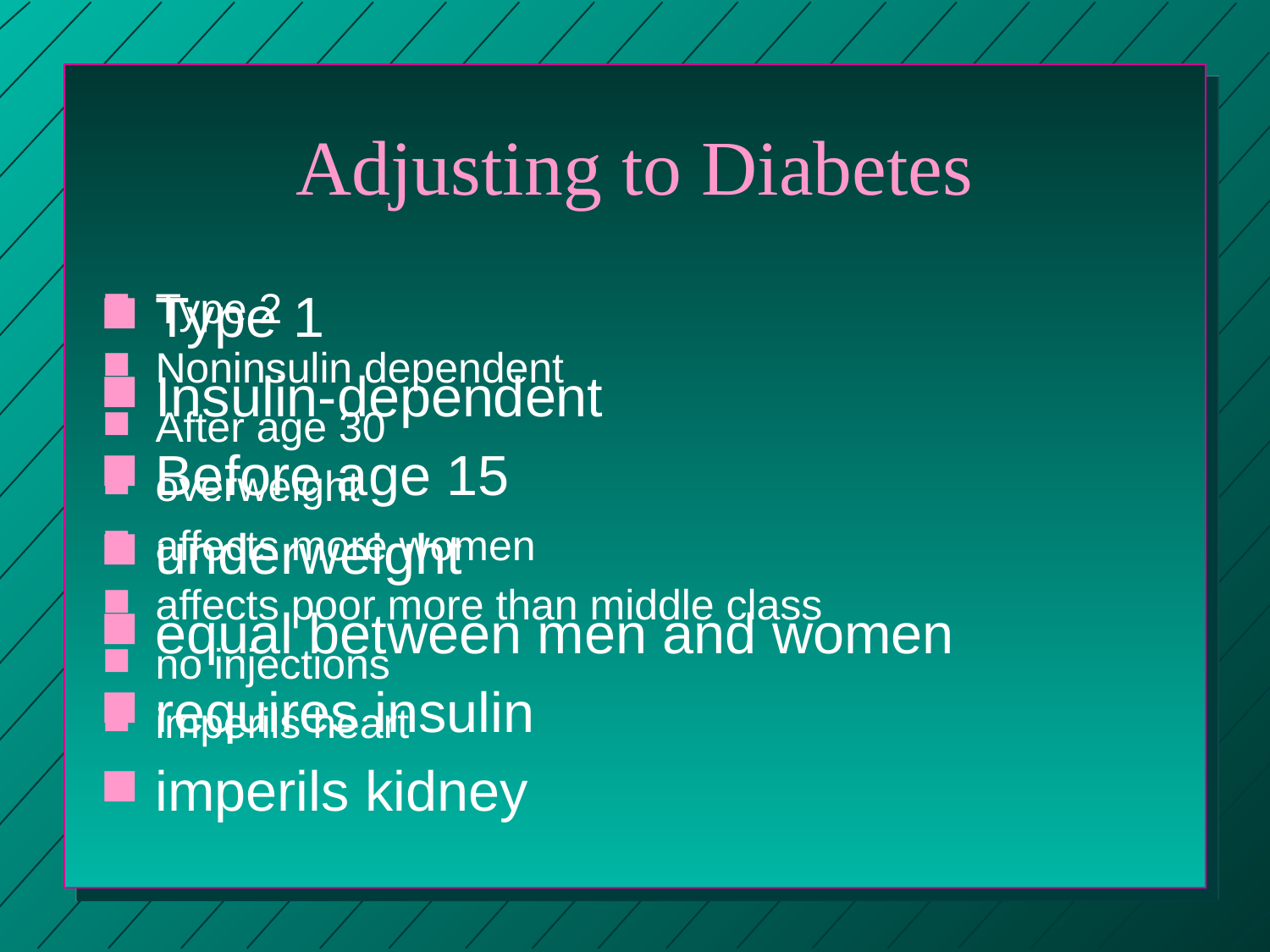

# Adjusting to Diabetes
Type 1
Insulin-dependent
Before age 15
underweight
equal between men and women
requires insulin
imperils kidney
Type 2
Noninsulin dependent
After age 30
overweight
affects more women
affects poor more than middle class
no injections
imperils heart